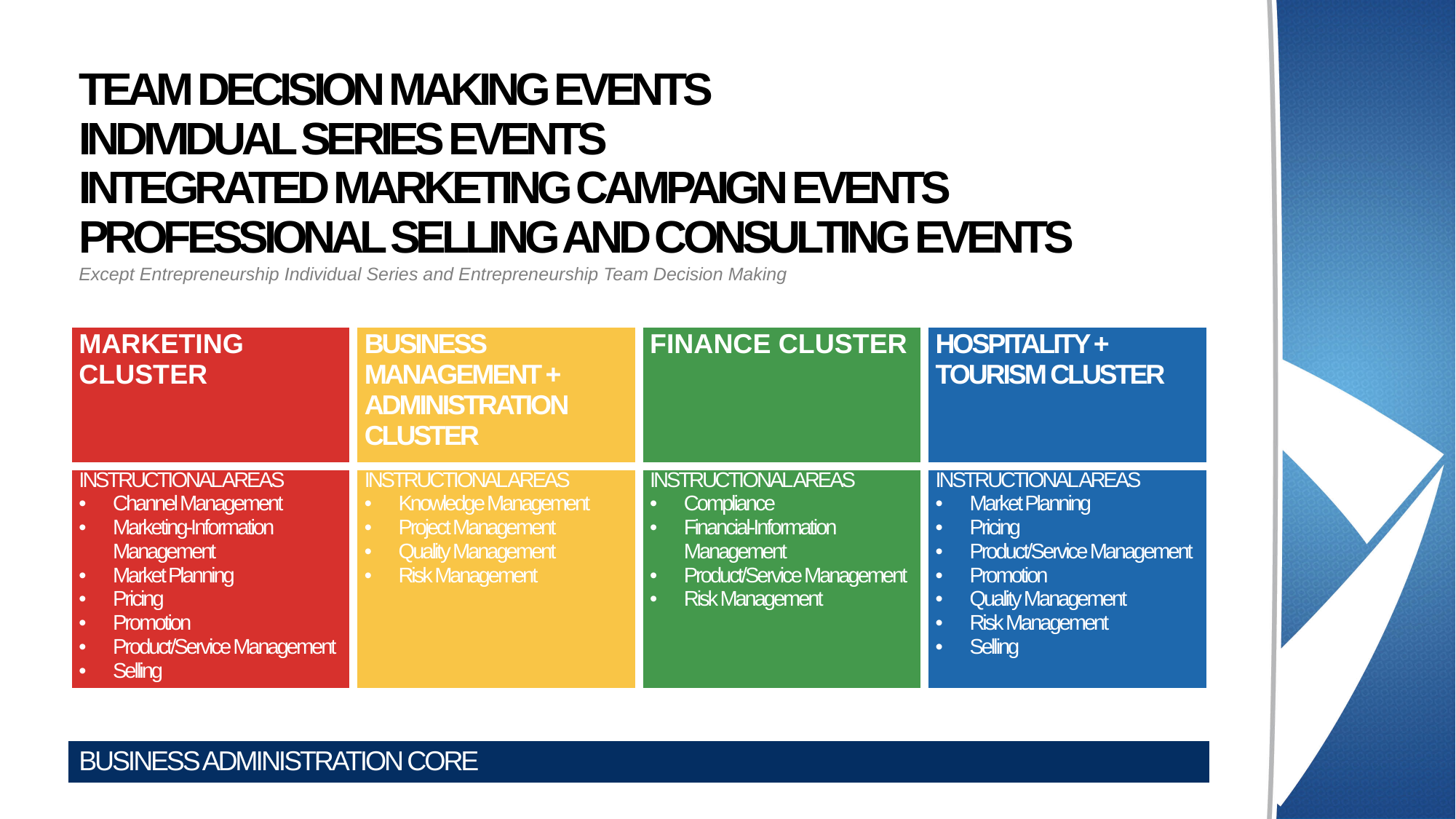

# TEAM DECISION MAKING EVENTS INDIVIDUAL SERIES EVENTS INTEGRATED MARKETING CAMPAIGN EVENTS PROFESSIONAL SELLING AND CONSULTING EVENTS
Except Entrepreneurship Individual Series and Entrepreneurship Team Decision Making
| MARKETING CLUSTER | BUSINESS MANAGEMENT + ADMINISTRATION CLUSTER | FINANCE CLUSTER | HOSPITALITY + TOURISM CLUSTER |
| --- | --- | --- | --- |
| INSTRUCTIONAL AREAS Channel Management Marketing-Information Management Market Planning Pricing Promotion Product/Service Management Selling | INSTRUCTIONAL AREAS Knowledge Management Project Management Quality Management Risk Management | INSTRUCTIONAL AREAS Compliance Financial-Information Management Product/Service Management Risk Management | INSTRUCTIONAL AREAS Market Planning Pricing Product/Service Management Promotion Quality Management Risk Management Selling |
| --- | --- | --- | --- |
| BUSINESS ADMINISTRATION CORE |
| --- |